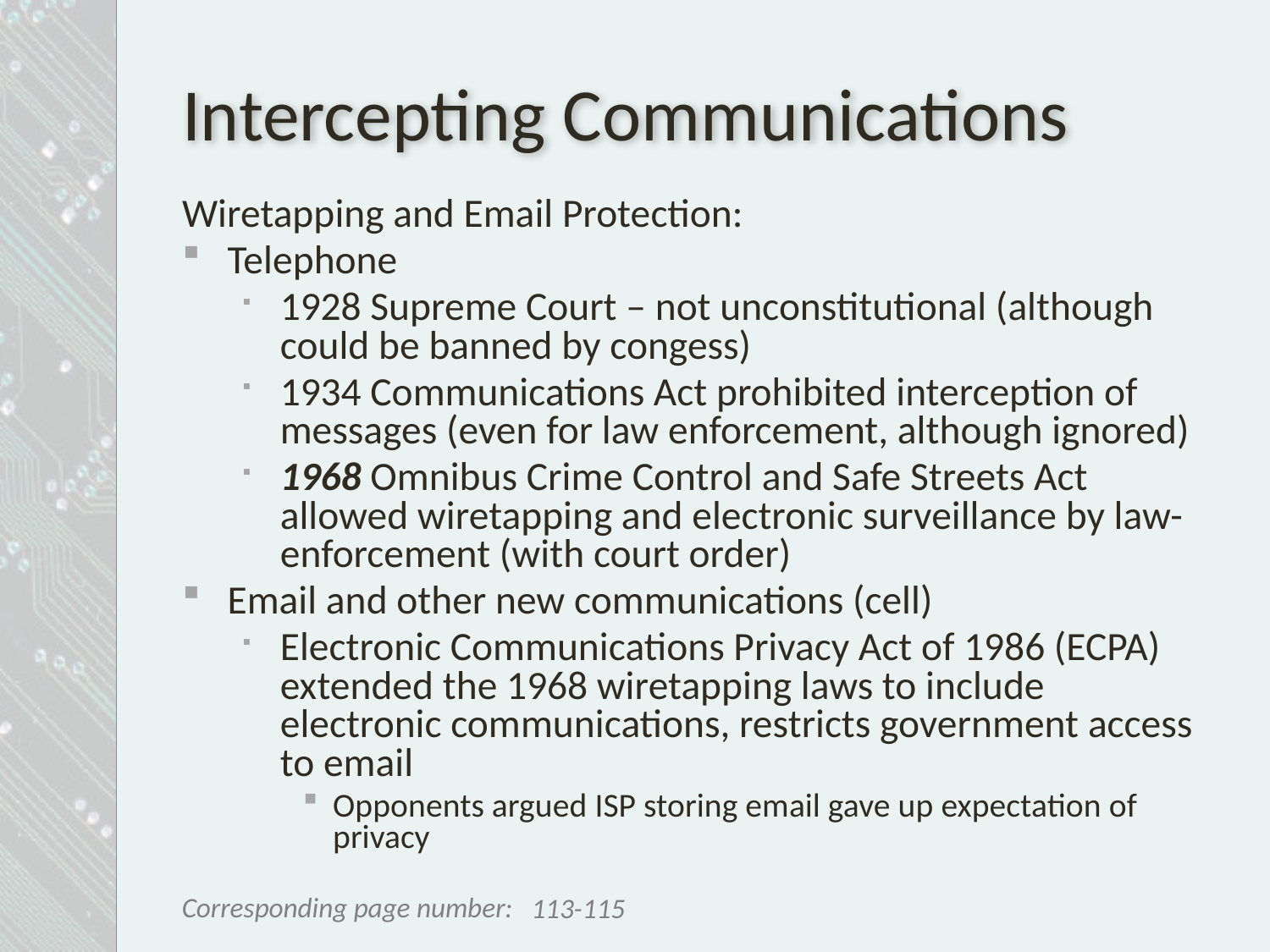

# Intercepting Communications
Wiretapping and Email Protection:
Telephone
1928 Supreme Court – not unconstitutional (although could be banned by congess)
1934 Communications Act prohibited interception of messages (even for law enforcement, although ignored)
1968 Omnibus Crime Control and Safe Streets Act allowed wiretapping and electronic surveillance by law-enforcement (with court order)
Email and other new communications (cell)
Electronic Communications Privacy Act of 1986 (ECPA) extended the 1968 wiretapping laws to include electronic communications, restricts government access to email
Opponents argued ISP storing email gave up expectation of privacy
113-115